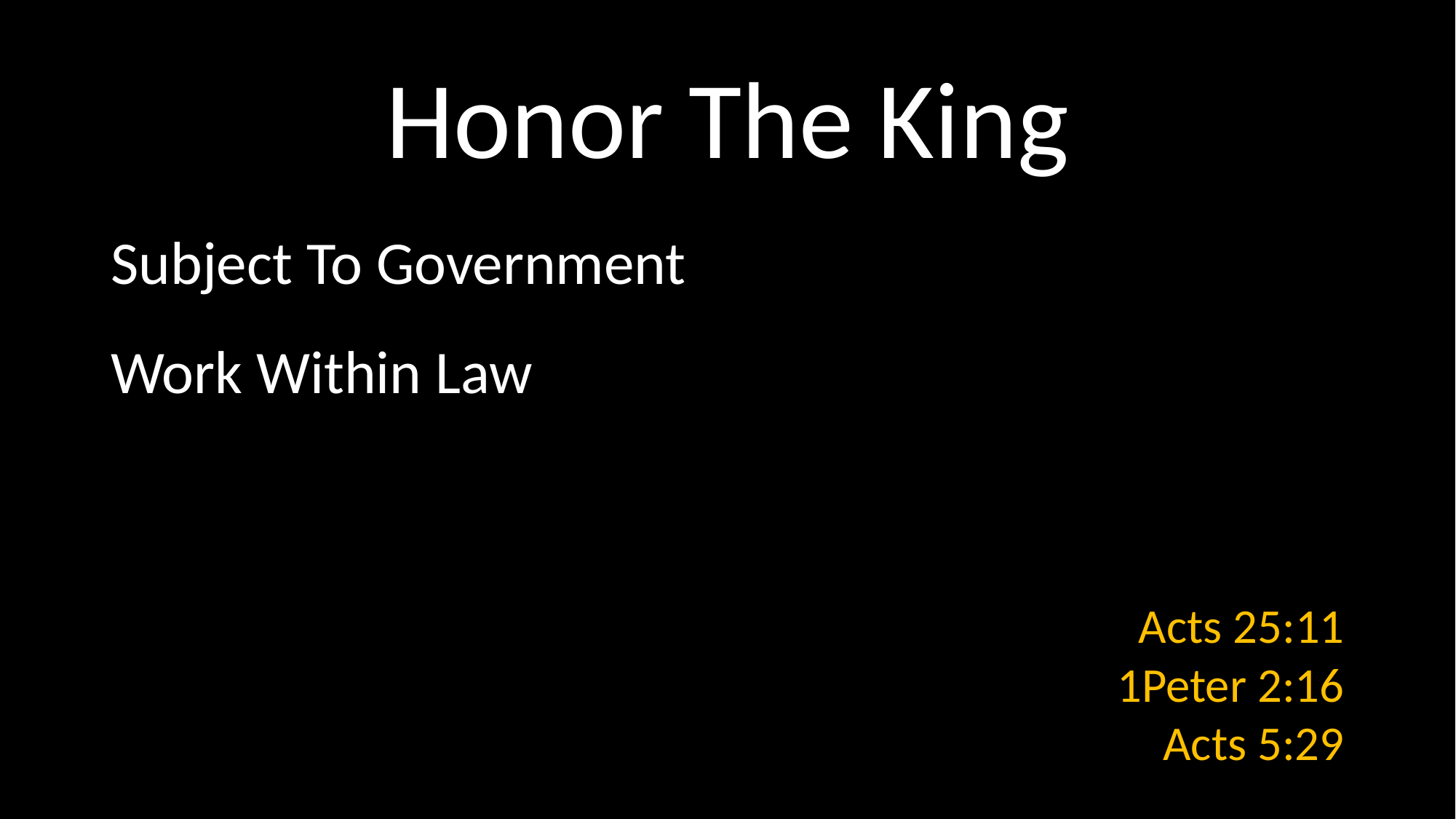

# Honor The King
Subject To Government
Work Within Law
Acts 25:11
1Peter 2:16
Acts 5:29